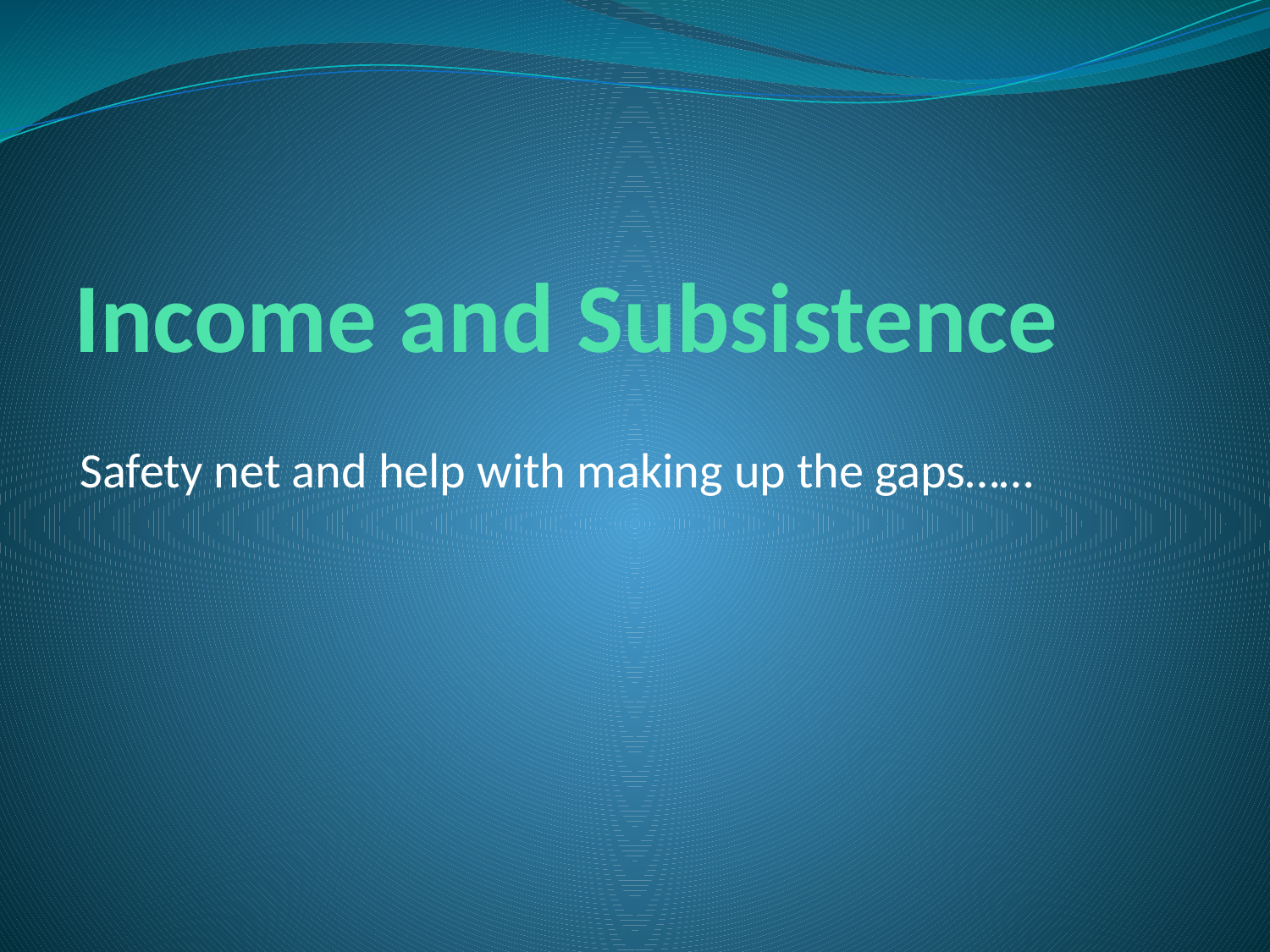

# Income and Subsistence

Safety net and help with making up the gaps……